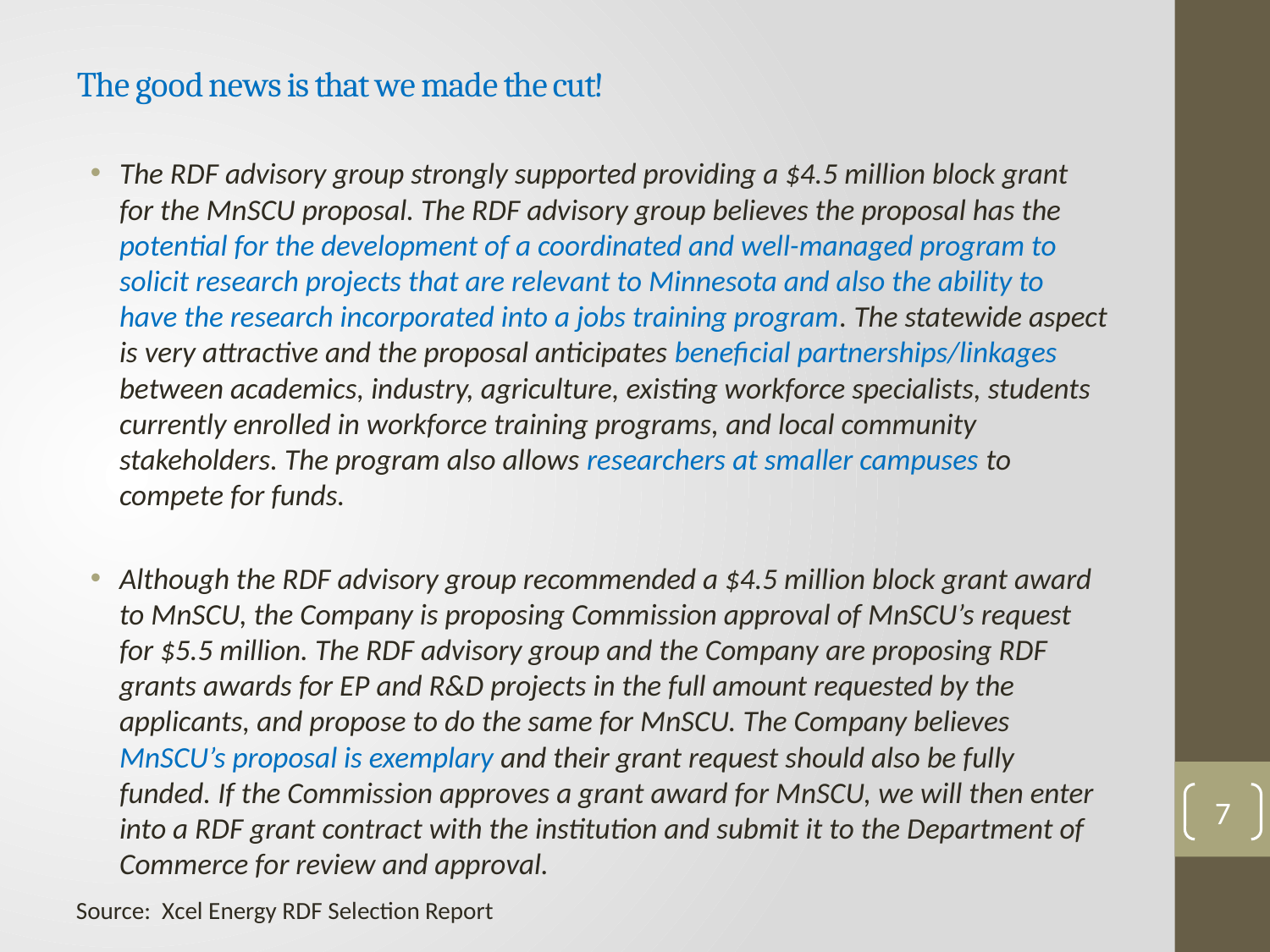

# The good news is that we made the cut!
The RDF advisory group strongly supported providing a $4.5 million block grant for the MnSCU proposal. The RDF advisory group believes the proposal has the potential for the development of a coordinated and well-managed program to solicit research projects that are relevant to Minnesota and also the ability to have the research incorporated into a jobs training program. The statewide aspect is very attractive and the proposal anticipates beneficial partnerships/linkages between academics, industry, agriculture, existing workforce specialists, students currently enrolled in workforce training programs, and local community stakeholders. The program also allows researchers at smaller campuses to compete for funds.

Although the RDF advisory group recommended a $4.5 million block grant award to MnSCU, the Company is proposing Commission approval of MnSCU’s request for $5.5 million. The RDF advisory group and the Company are proposing RDF grants awards for EP and R&D projects in the full amount requested by the applicants, and propose to do the same for MnSCU. The Company believes MnSCU’s proposal is exemplary and their grant request should also be fully funded. If the Commission approves a grant award for MnSCU, we will then enter into a RDF grant contract with the institution and submit it to the Department of Commerce for review and approval.
7
Source:  Xcel Energy RDF Selection Report